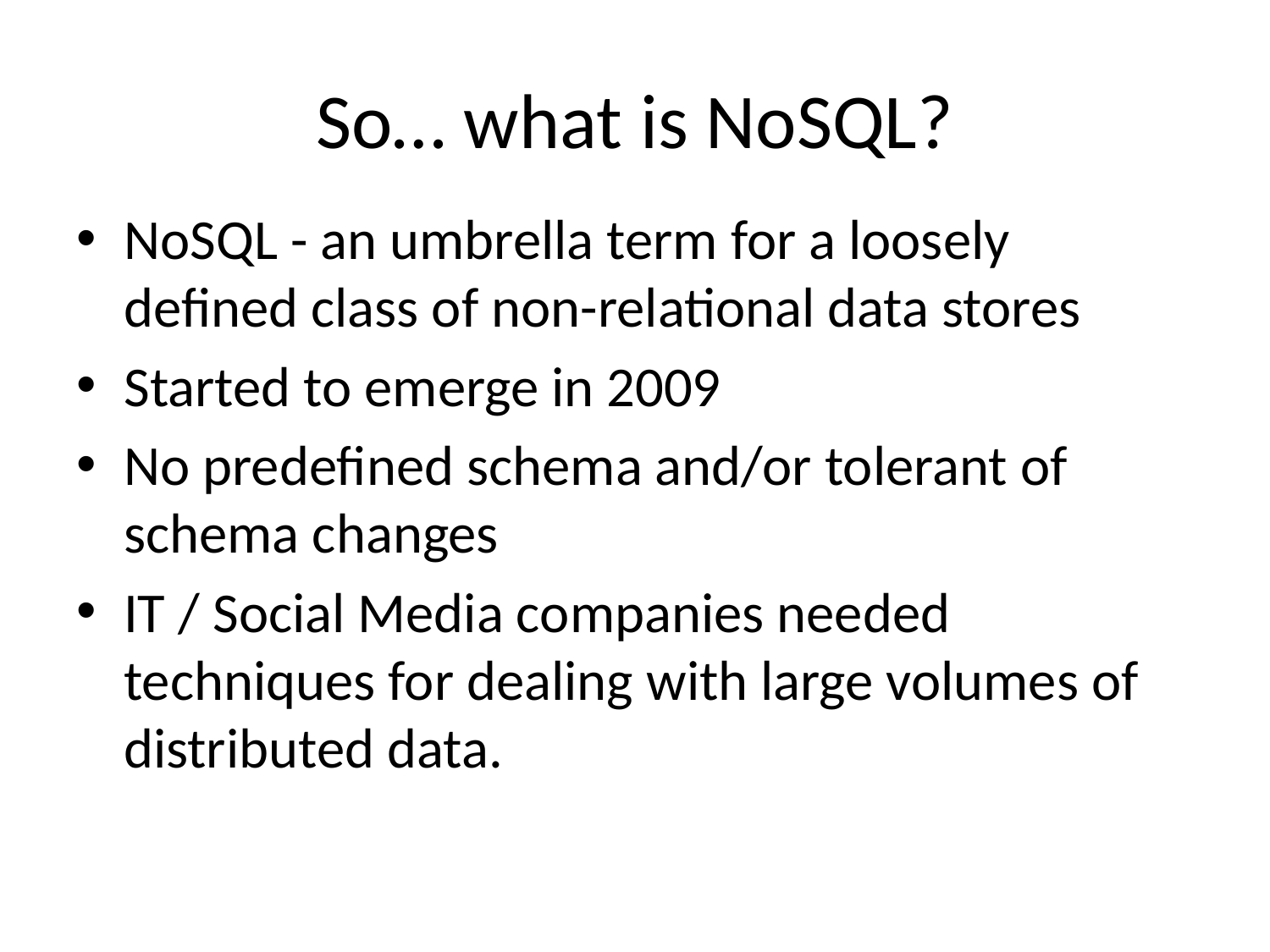

# So… what is NoSQL?
NoSQL - an umbrella term for a loosely defined class of non-relational data stores
Started to emerge in 2009
No predefined schema and/or tolerant of schema changes
IT / Social Media companies needed techniques for dealing with large volumes of distributed data.